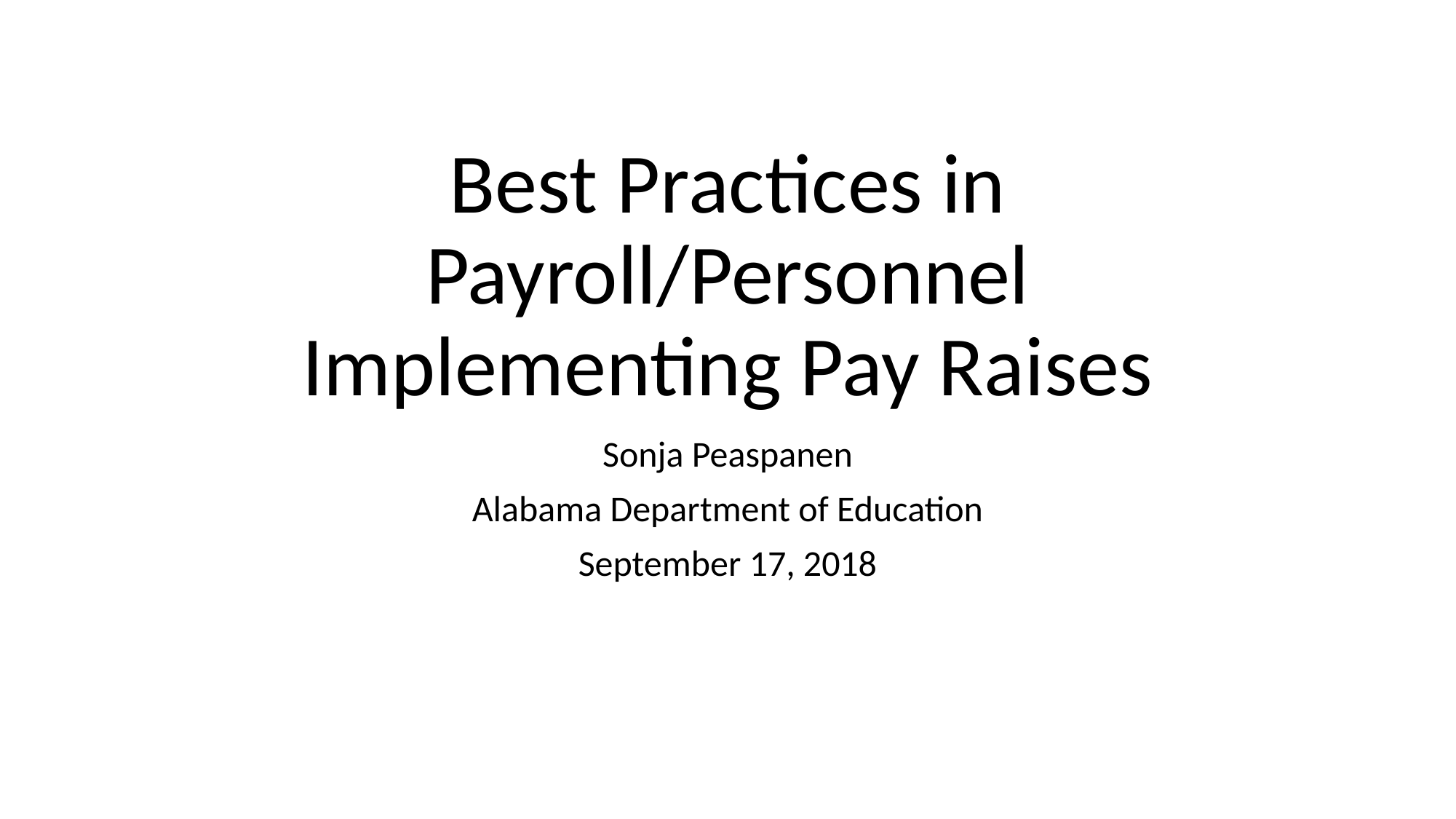

# Best Practices in Payroll/Personnel Implementing Pay Raises
Sonja Peaspanen
Alabama Department of Education
September 17, 2018